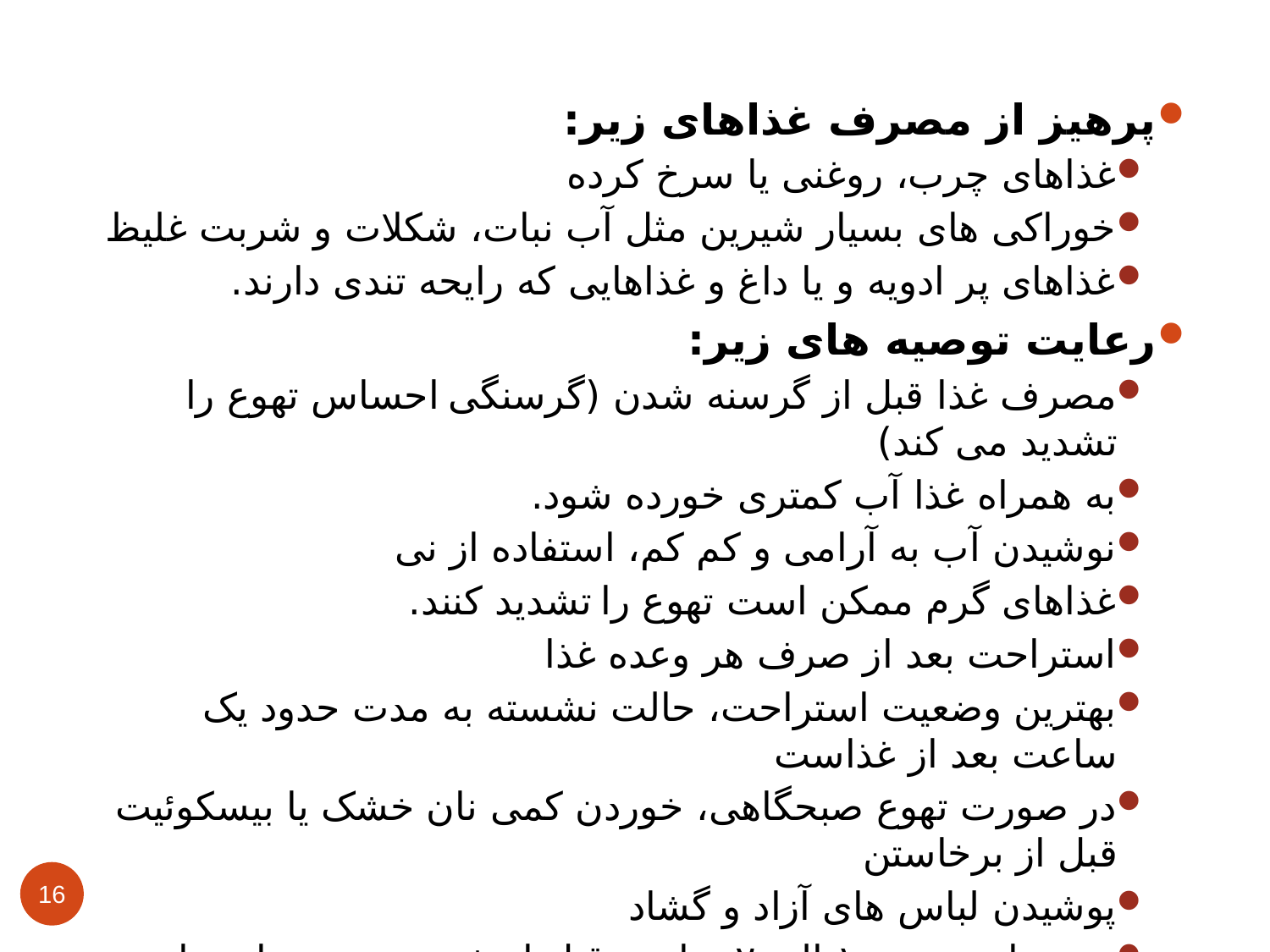

پرهيز از مصرف غذاهای زیر:
غذاهای چرب، روغنی یا سرخ کرده
خوراکی های بسيار شيرین مثل آب نبات، شکلات و شربت غليظ
غذاهای پر ادویه و یا داغ و غذاهایی که رایحه تندی دارند.
رعایت توصیه های زیر:
مصرف غذا قبل از گرسنه شدن (گرسنگی احساس تهوع را تشدید می کند)
به همراه غذا آب کمتری خورده شود.
نوشیدن آب به آرامی و کم کم، استفاده از نی
غذاهای گرم ممکن است تهوع را تشدید کنند.
استراحت بعد از صرف هر وعده غذا
بهترین وضعيت استراحت، حالت نشسته به مدت حدود یک ساعت بعد از غذاست
در صورت تهوع صبحگاهی، خوردن کمی نان خشک یا بيسکوئيت قبل از برخاستن
پوشیدن لباس های آزاد و گشاد
پرهيز از خوردن ١ الی ٢ ساعت قبل از شروع پرتودرمانی یا شيمی درمانی
16